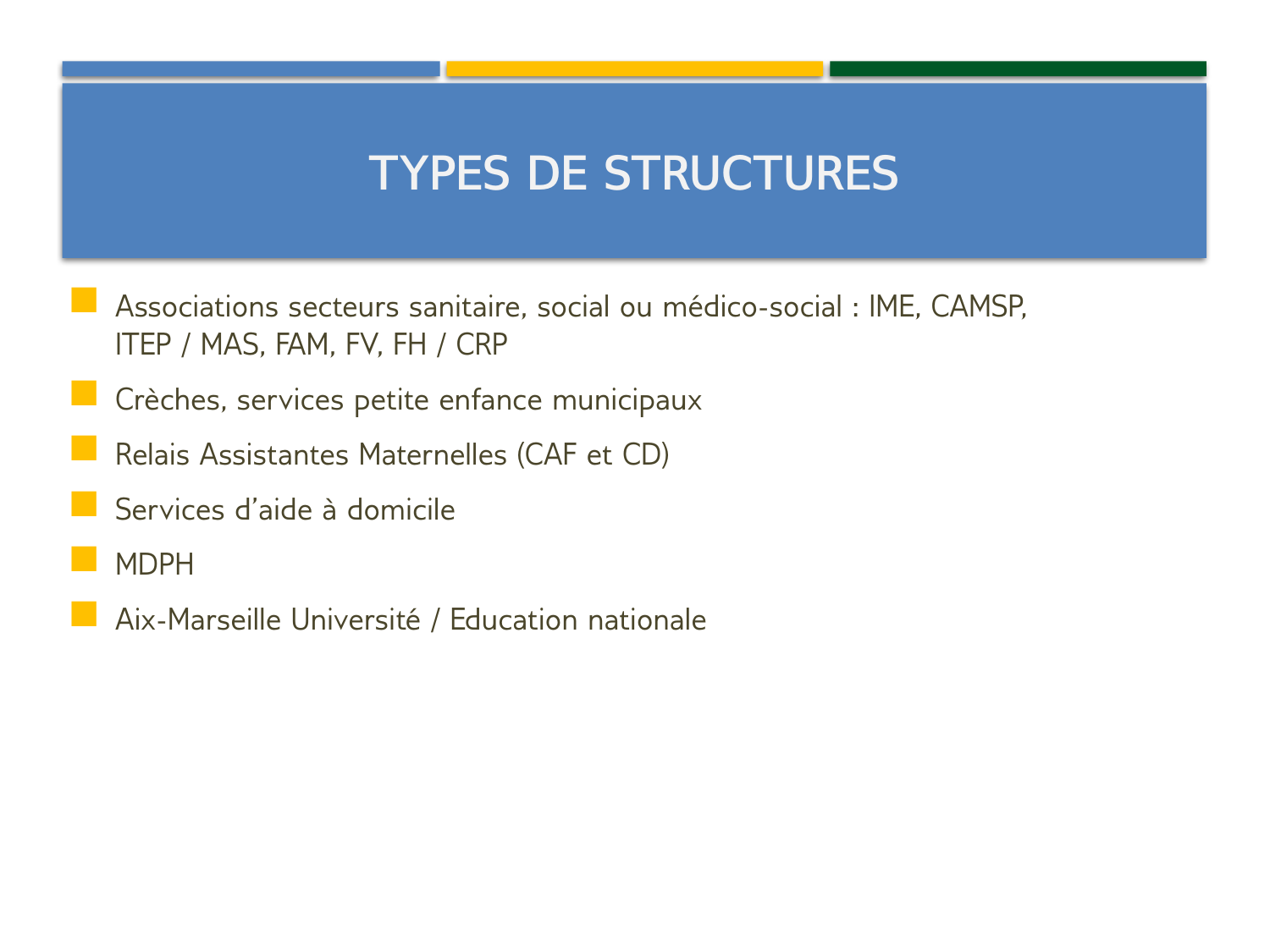

Types de structures
Associations secteurs sanitaire, social ou médico-social : IME, CAMSP, ITEP / MAS, FAM, FV, FH / CRP
Crèches, services petite enfance municipaux
Relais Assistantes Maternelles (CAF et CD)
Services d’aide à domicile
MDPH
Aix-Marseille Université / Education nationale